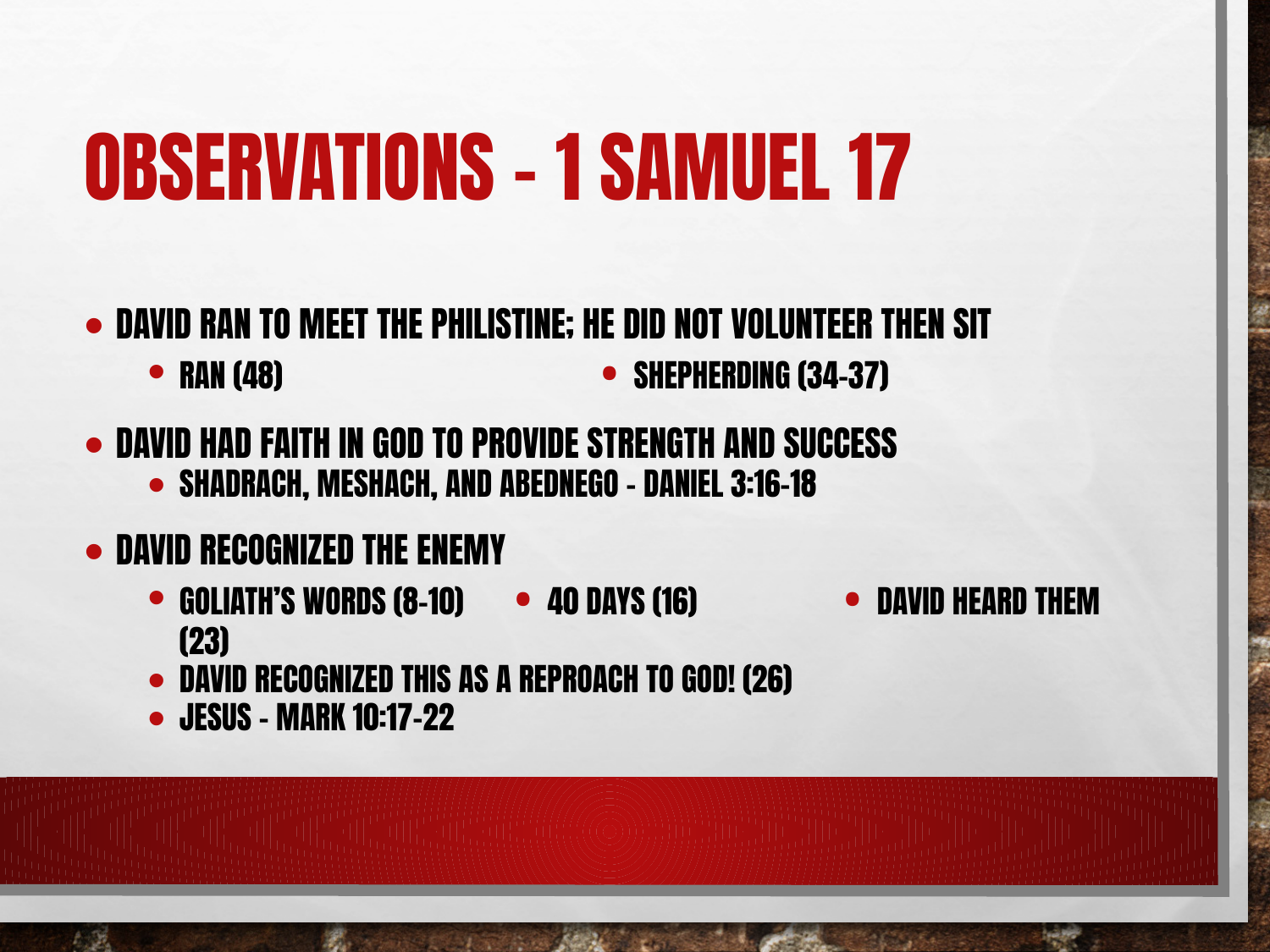

# Observations – 1 Samuel 17
David ran to meet the philistine; he did not volunteer then sit
Ran (48)                                           •  Shepherding (34-37)
David had faith in god to provide strength and success
Shadrach, Meshach, and Abednego – Daniel 3:16-18
David recognized the enemy
Goliath’s words (8-10)       •  40 days (16)                    •  David heard them (23)
David recognized this as a reproach to God! (26)
Jesus – Mark 10:17-22